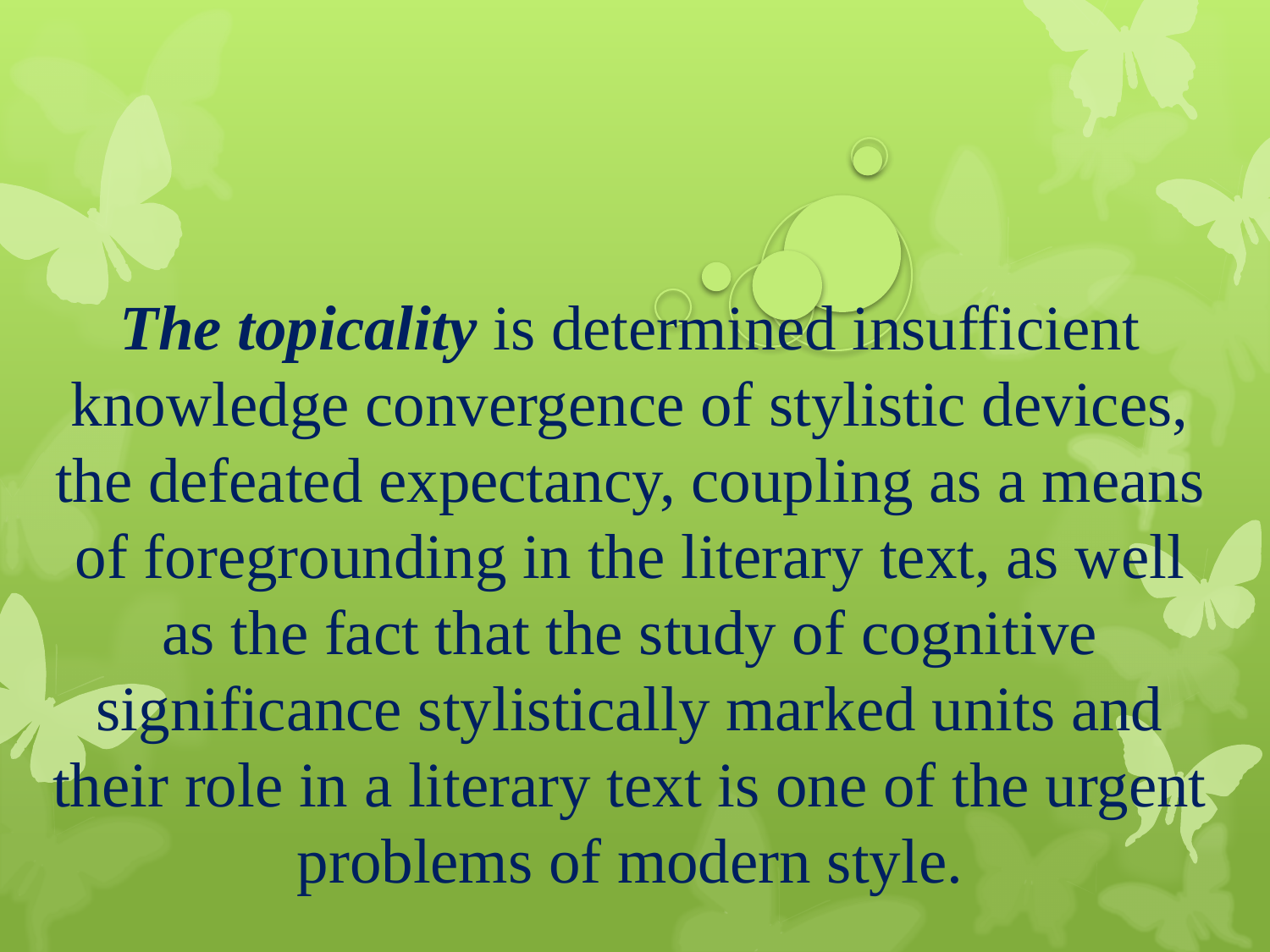

The topicality is determined insufficient knowledge convergence of stylistic devices, the defeated expectancy, coupling as a means of foregrounding in the literary text, as well as the fact that the study of cognitive significance stylistically marked units and their role in a literary text is one of the urgent problems of modern style.